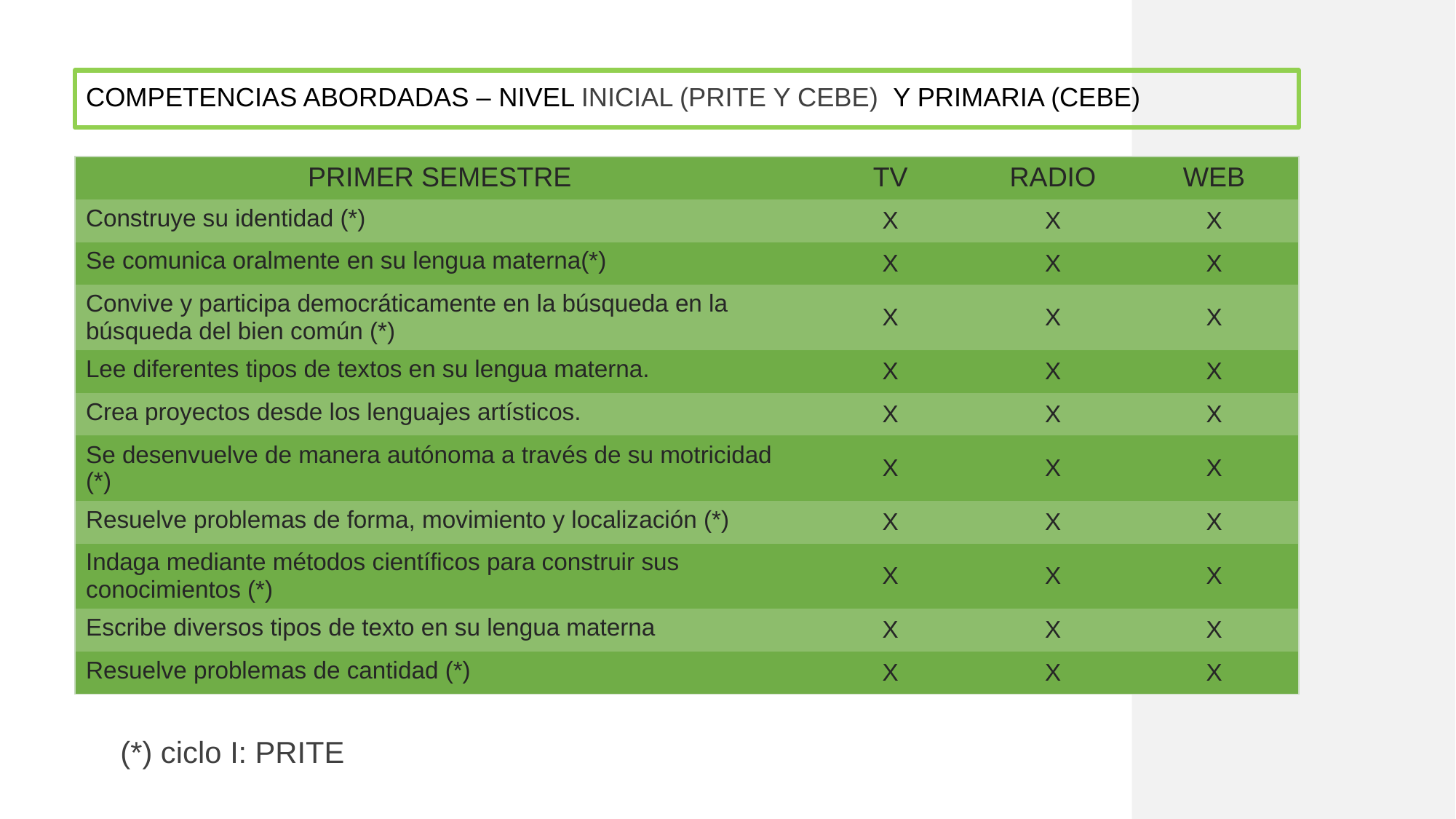

#
COMPETENCIAS ABORDADAS – NIVEL INICIAL (PRITE Y CEBE)  Y PRIMARIA (CEBE)
| PRIMER SEMESTRE | TV | RADIO | WEB |
| --- | --- | --- | --- |
| Construye su identidad (\*) | X | X | X |
| Se comunica oralmente en su lengua materna(\*) | X | X | X |
| Convive y participa democráticamente en la búsqueda en la búsqueda del bien común (\*) | X | X | X |
| Lee diferentes tipos de textos en su lengua materna. | X | X | X |
| Crea proyectos desde los lenguajes artísticos. | X | X | X |
| Se desenvuelve de manera autónoma a través de su motricidad (\*) | X | X | X |
| Resuelve problemas de forma, movimiento y localización (\*) | X | X | X |
| Indaga mediante métodos científicos para construir sus conocimientos (\*) | X | X | X |
| Escribe diversos tipos de texto en su lengua materna | X | X | X |
| Resuelve problemas de cantidad (\*) | X | X | X |
(*) ciclo I: PRITE